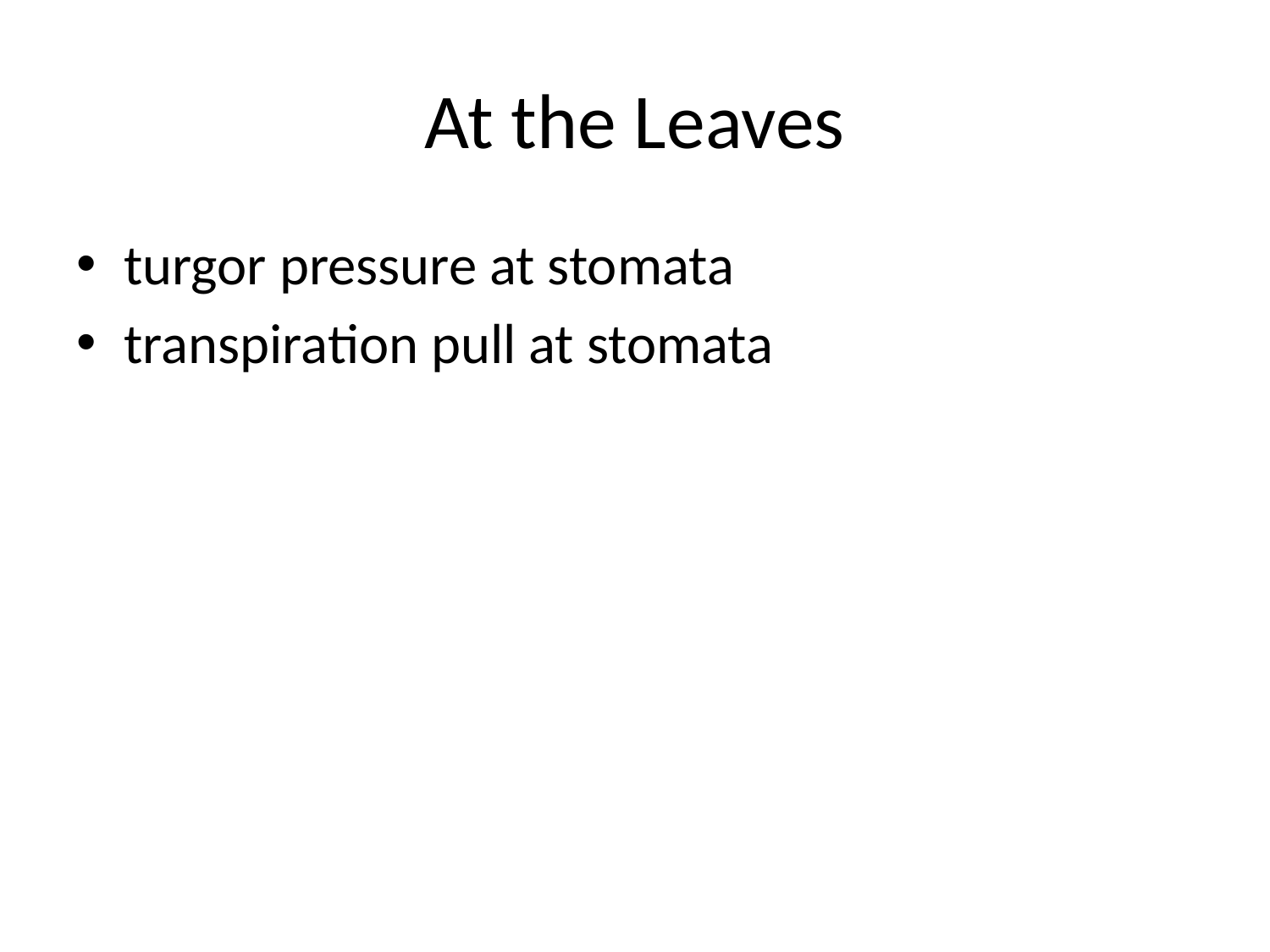

# At the Leaves
turgor pressure at stomata
transpiration pull at stomata